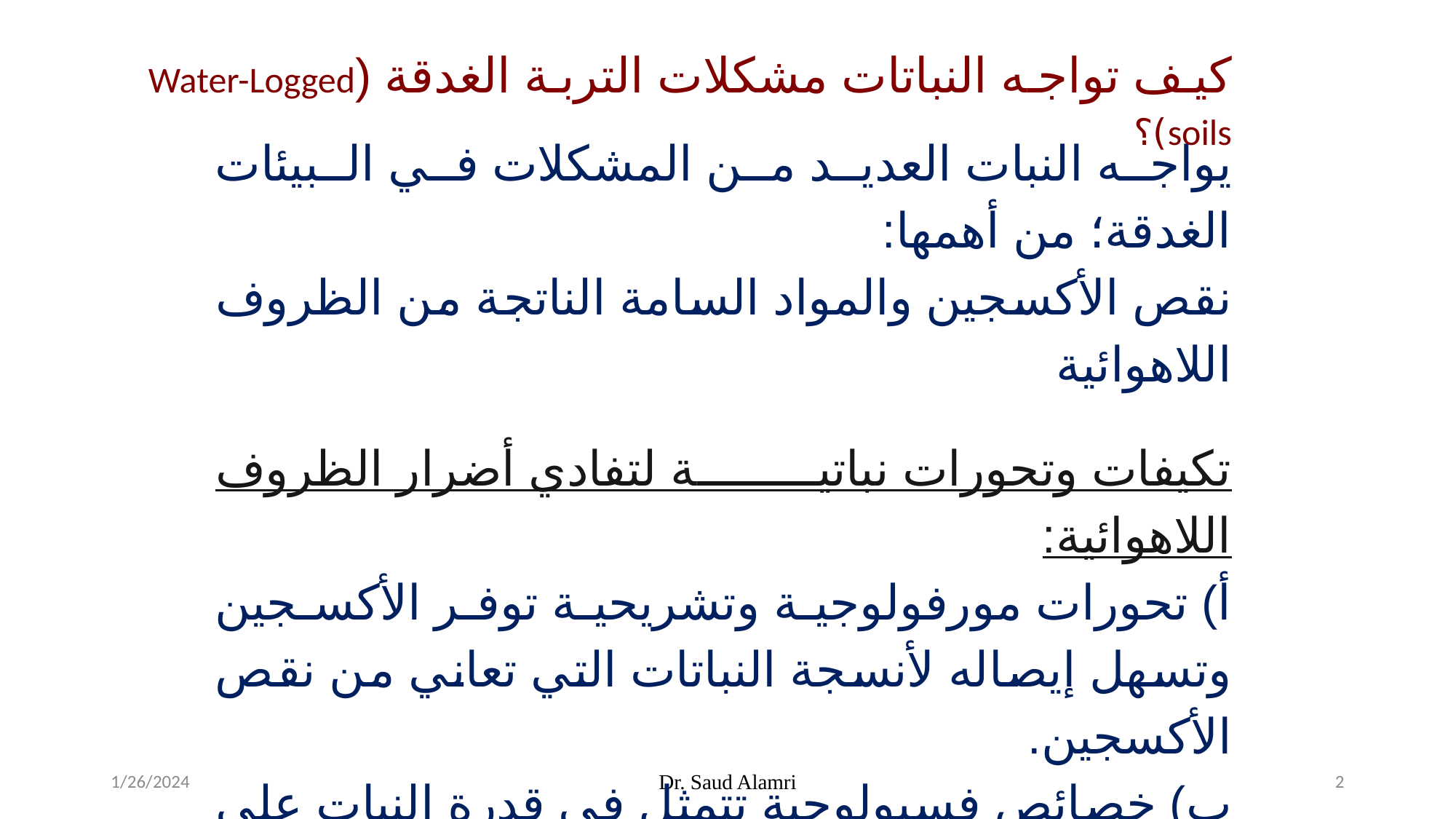

كيف تواجه النباتات مشكلات التربة الغدقة (Water-Logged soils)؟
يواجه النبات العديد من المشكلات في البيئات الغدقة؛ من أهمها:
نقص الأكسجين والمواد السامة الناتجة من الظروف اللاهوائية

تكيفات وتحورات نباتية لتفادي أضرار الظروف اللاهوائية:
أ) تحورات مورفولوجية وتشريحية توفر الأكسجين وتسهل إيصاله لأنسجة النباتات التي تعاني من نقص الأكسجين.
ب) خصائص فسيولوجية تتمثل في قدرة النبات على القيام بعملية التخمر Fermentation للحصول على الطاقة.
 ج) آليات لعزل أو تخفيف آثار المواد السامة الموجودة في الوسط المحيط بالجذور.

1/26/2024
Dr. Saud Alamri
2